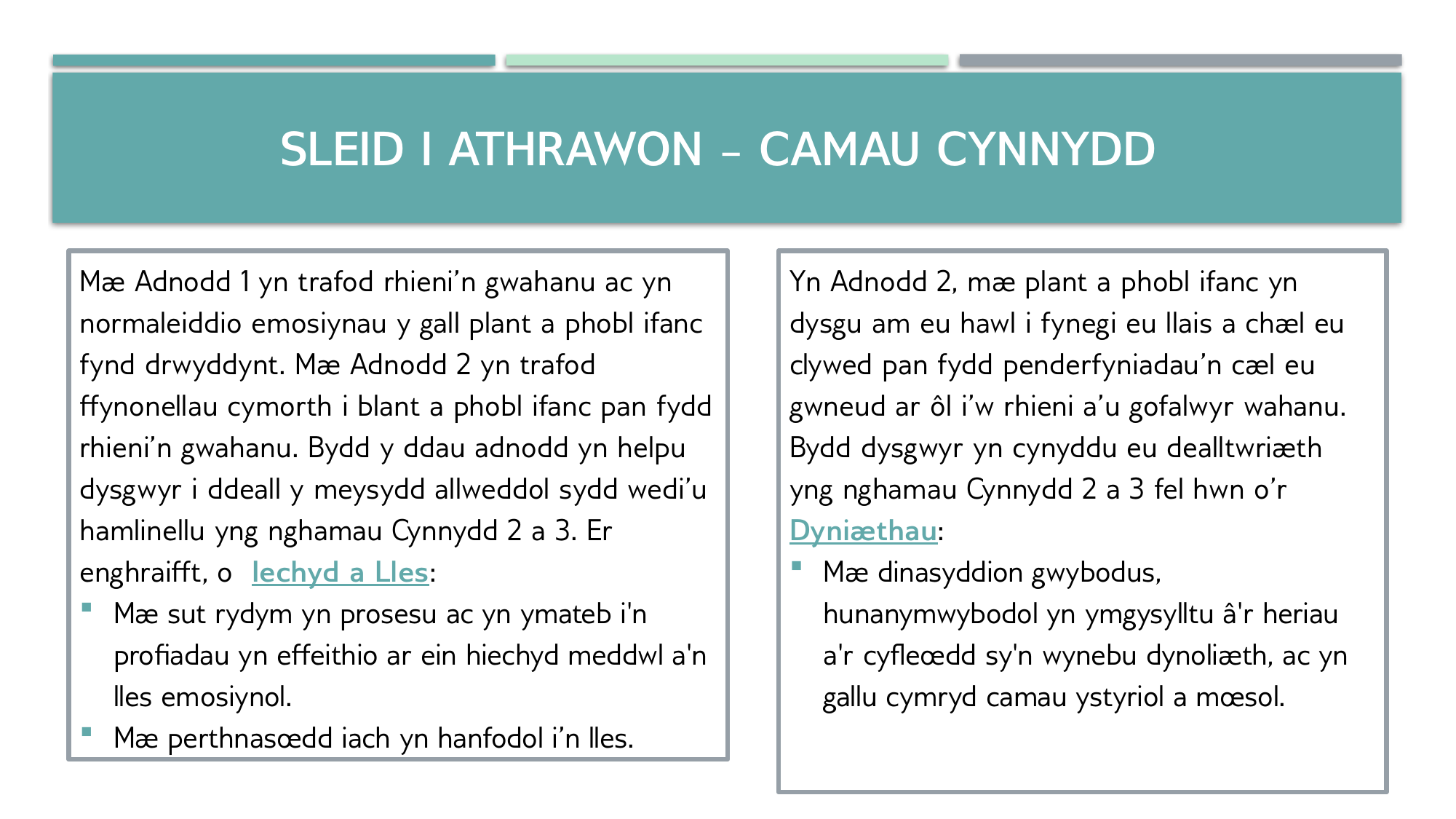

# SLEID I ATHRAWON – Camau cynnydd
Mae Adnodd 1 yn trafod rhieni’n gwahanu ac yn normaleiddio emosiynau y gall plant a phobl ifanc fynd drwyddynt. Mae Adnodd 2 yn trafod ffynonellau cymorth i blant a phobl ifanc pan fydd rhieni’n gwahanu. Bydd y ddau adnodd yn helpu dysgwyr i ddeall y meysydd allweddol sydd wedi’u hamlinellu yng nghamau Cynnydd 2 a 3. Er enghraifft, o  Iechyd a Lles:
Mae sut rydym yn prosesu ac yn ymateb i'n profiadau yn effeithio ar ein hiechyd meddwl a'n lles emosiynol.
Mae perthnasoedd iach yn hanfodol i’n lles.
Yn Adnodd 2, mae plant a phobl ifanc yn dysgu am eu hawl i fynegi eu llais a chael eu clywed pan fydd penderfyniadau’n cael eu gwneud ar ôl i’w rhieni a’u gofalwyr wahanu. Bydd dysgwyr yn cynyddu eu dealltwriaeth yng nghamau Cynnydd 2 a 3 fel hwn o’r Dyniaethau:
Mae dinasyddion gwybodus, hunanymwybodol yn ymgysylltu â'r heriau a'r cyfleoedd sy'n wynebu dynoliaeth, ac yn gallu cymryd camau ystyriol a moesol.